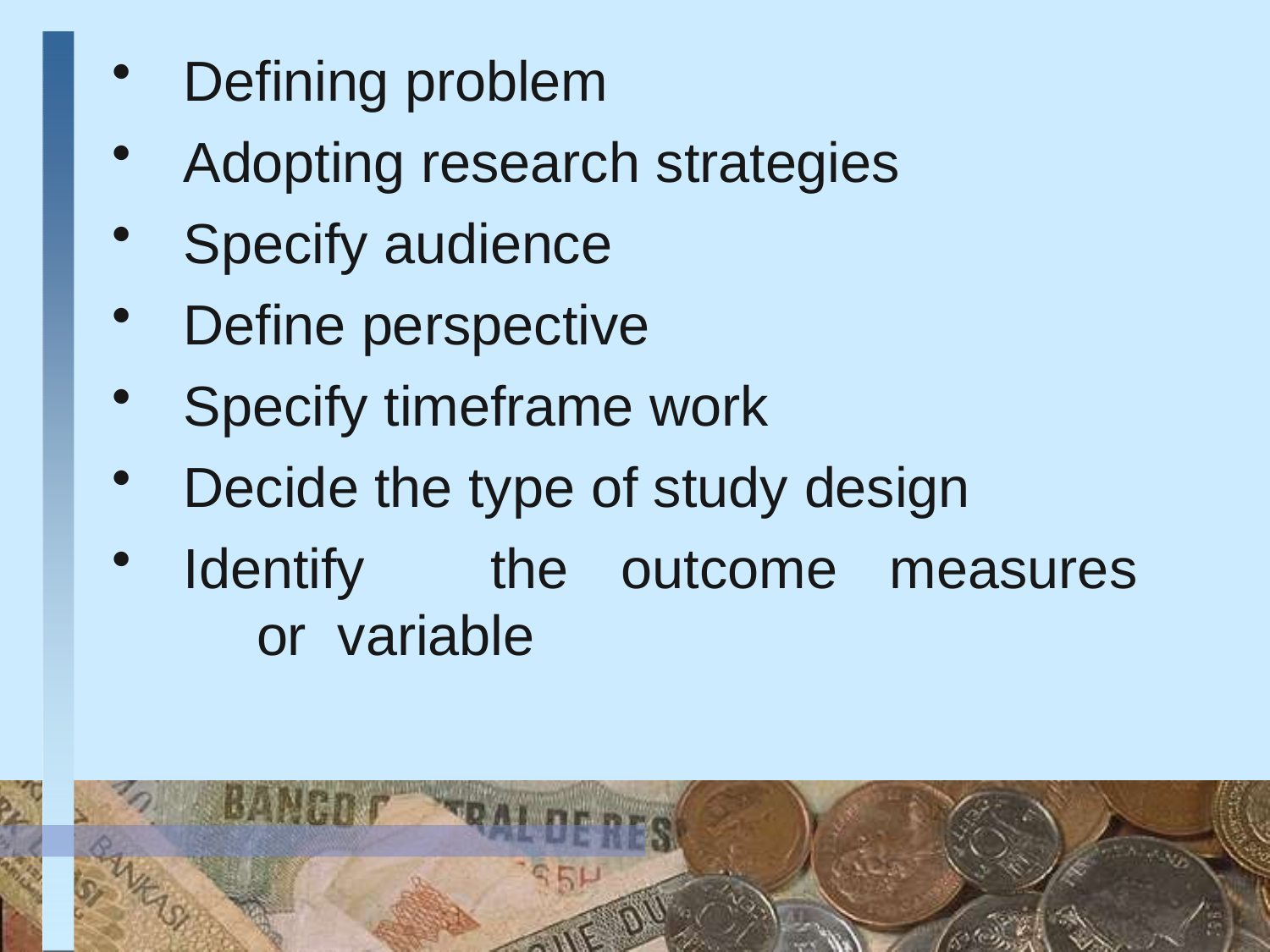

Defining problem
Adopting research strategies
Specify audience
Define perspective
Specify timeframe work
Decide the type of study design
Identify	the	outcome	measures	or  variable